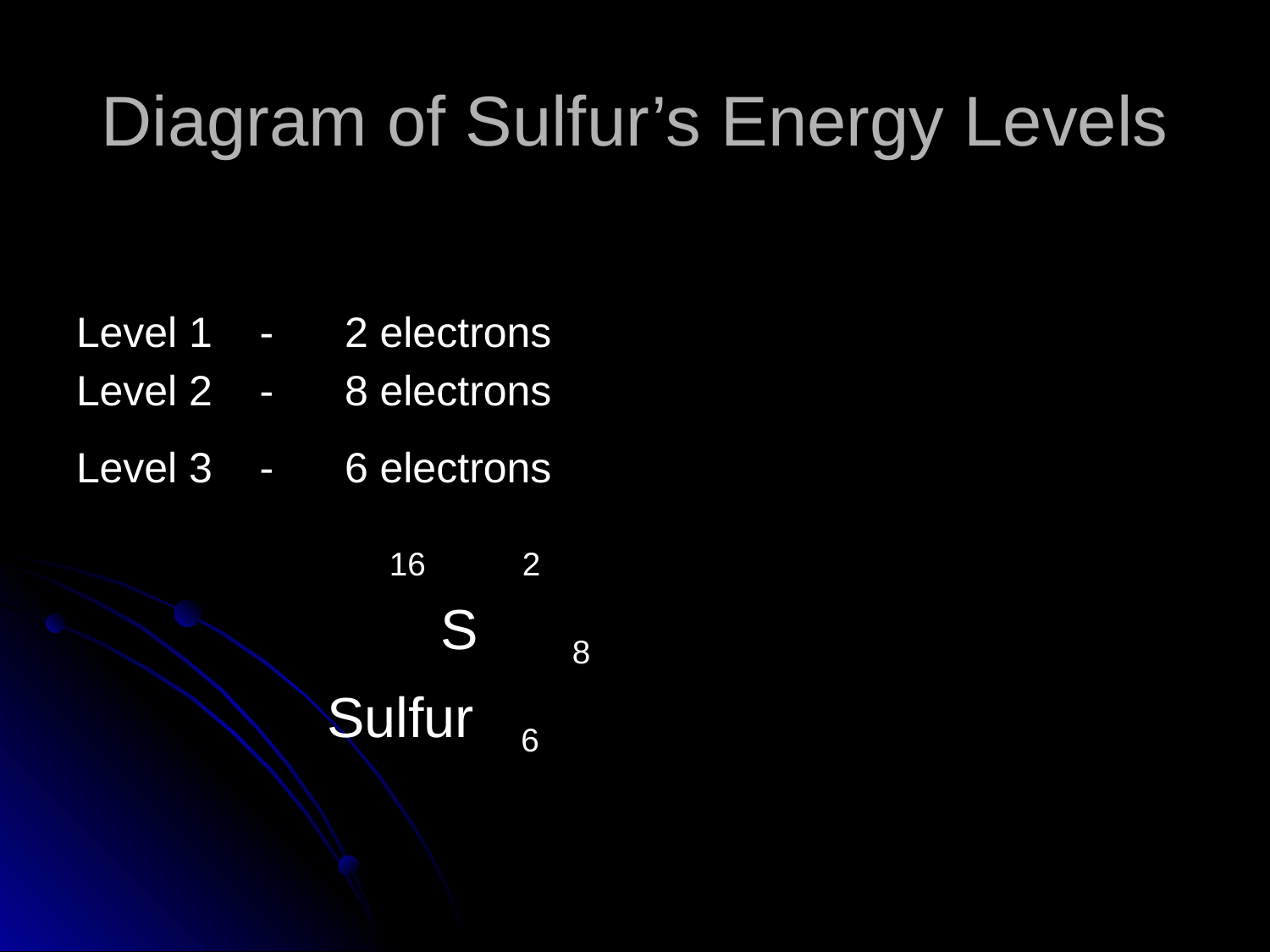

# Diagram of Sulfur’s Energy Levels

Level 1    -      2 electrons
Level 2    -      8 electrons
Level 3    -      6 electrons
                    16       2
			    S      8
                Sulfur   6